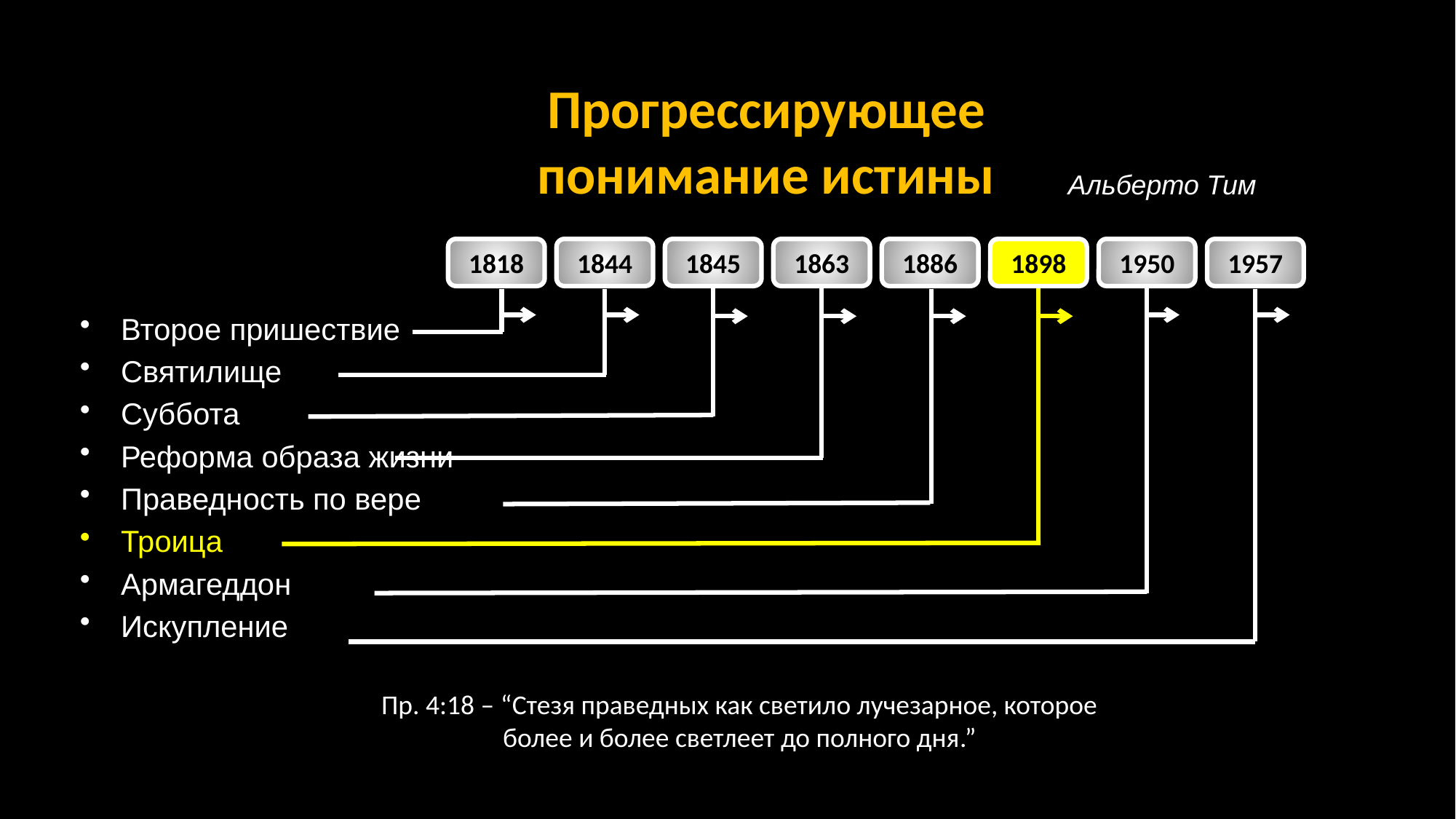

Прогрессирующее понимание истины
Альберто Тим
1818
1844
1845
1863
1886
1898
1950
1957

Второе пришествие
Святилище
Суббота
Реформа образа жизни
Праведность по вере
Троица
Армагеддон
Искупление
Пр. 4:18 – “Стезя праведных как светило лучезарное, которое более и более светлеет до полного дня.”